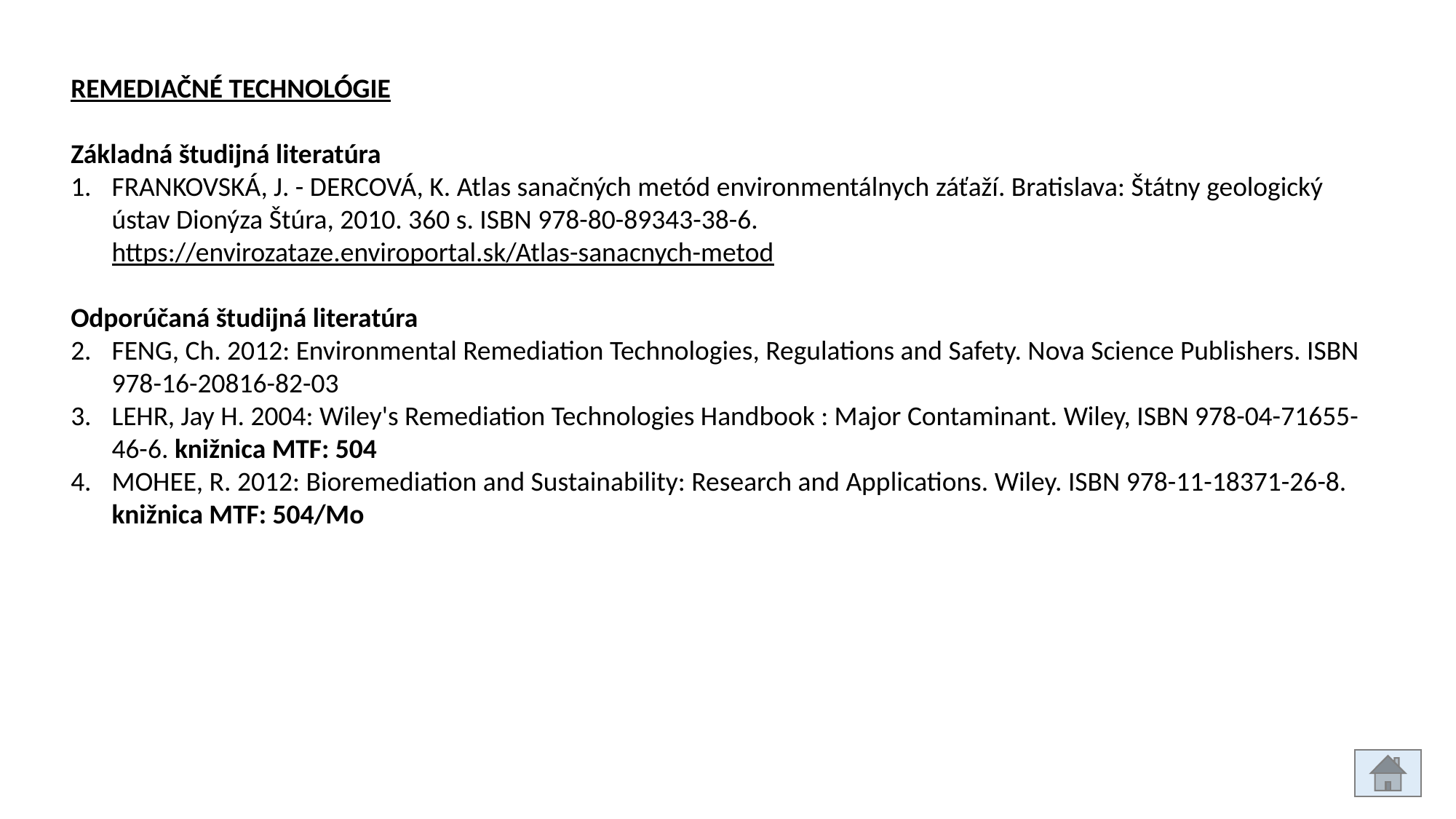

REMEDIAČNÉ TECHNOLÓGIE

Základná študijná literatúra
FRANKOVSKÁ, J. - DERCOVÁ, K. Atlas sanačných metód environmentálnych záťaží. Bratislava: Štátny geologický ústav Dionýza Štúra, 2010. 360 s. ISBN 978-80-89343-38-6. https://envirozataze.enviroportal.sk/Atlas-sanacnych-metod

Odporúčaná študijná literatúra
FENG, Ch. 2012: Environmental Remediation Technologies, Regulations and Safety. Nova Science Publishers. ISBN 978-16-20816-82-03
LEHR, Jay H. 2004: Wiley's Remediation Technologies Handbook : Major Contaminant. Wiley, ISBN 978-04-71655-46-6. knižnica MTF: 504
MOHEE, R. 2012: Bioremediation and Sustainability: Research and Applications. Wiley. ISBN 978-11-18371-26-8. knižnica MTF: 504/Mo